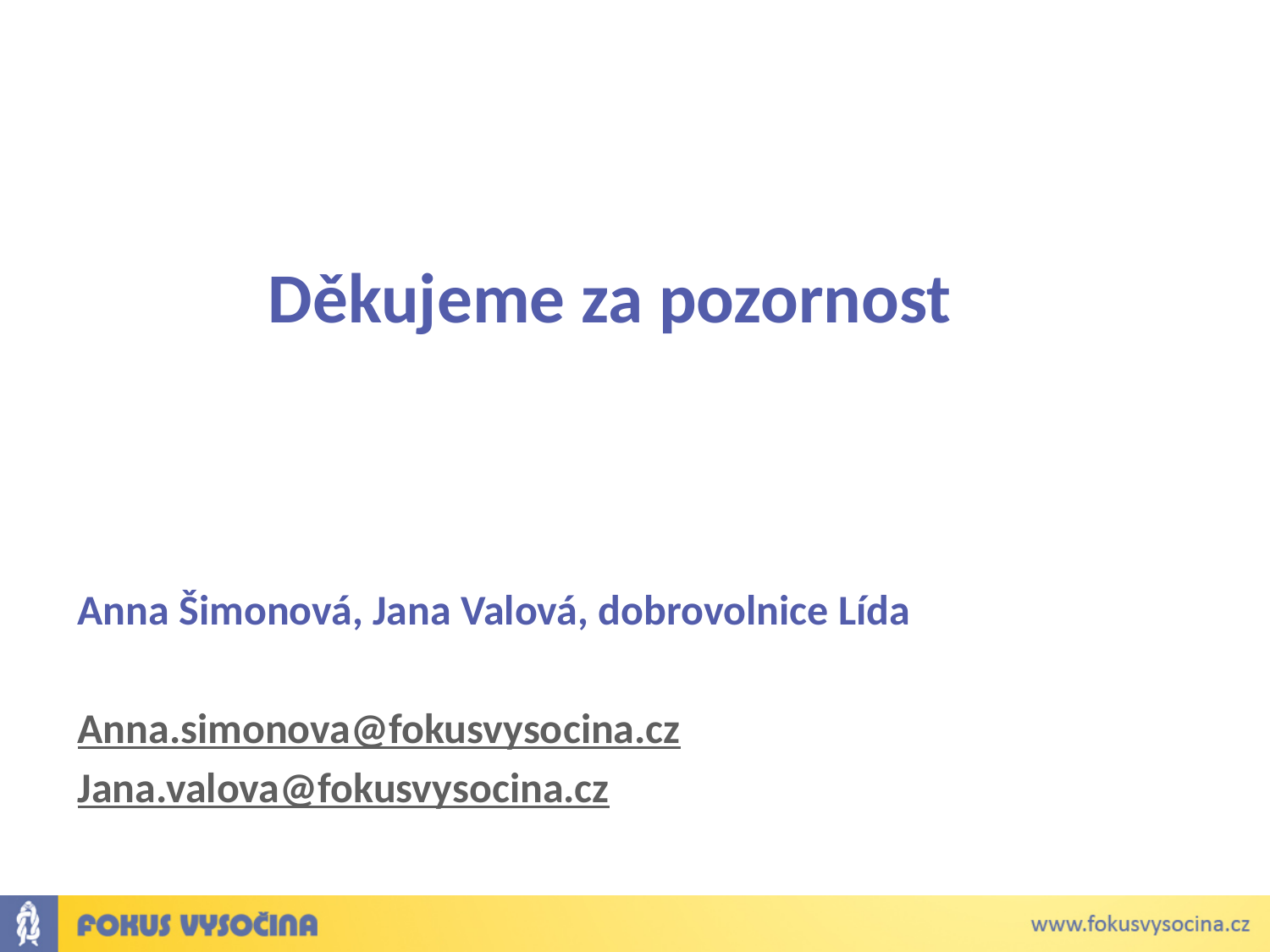

#
Děkujeme za pozornost

Anna Šimonová, Jana Valová, dobrovolnice Lída

Anna.simonova@fokusvysocina.cz
Jana.valova@fokusvysocina.cz